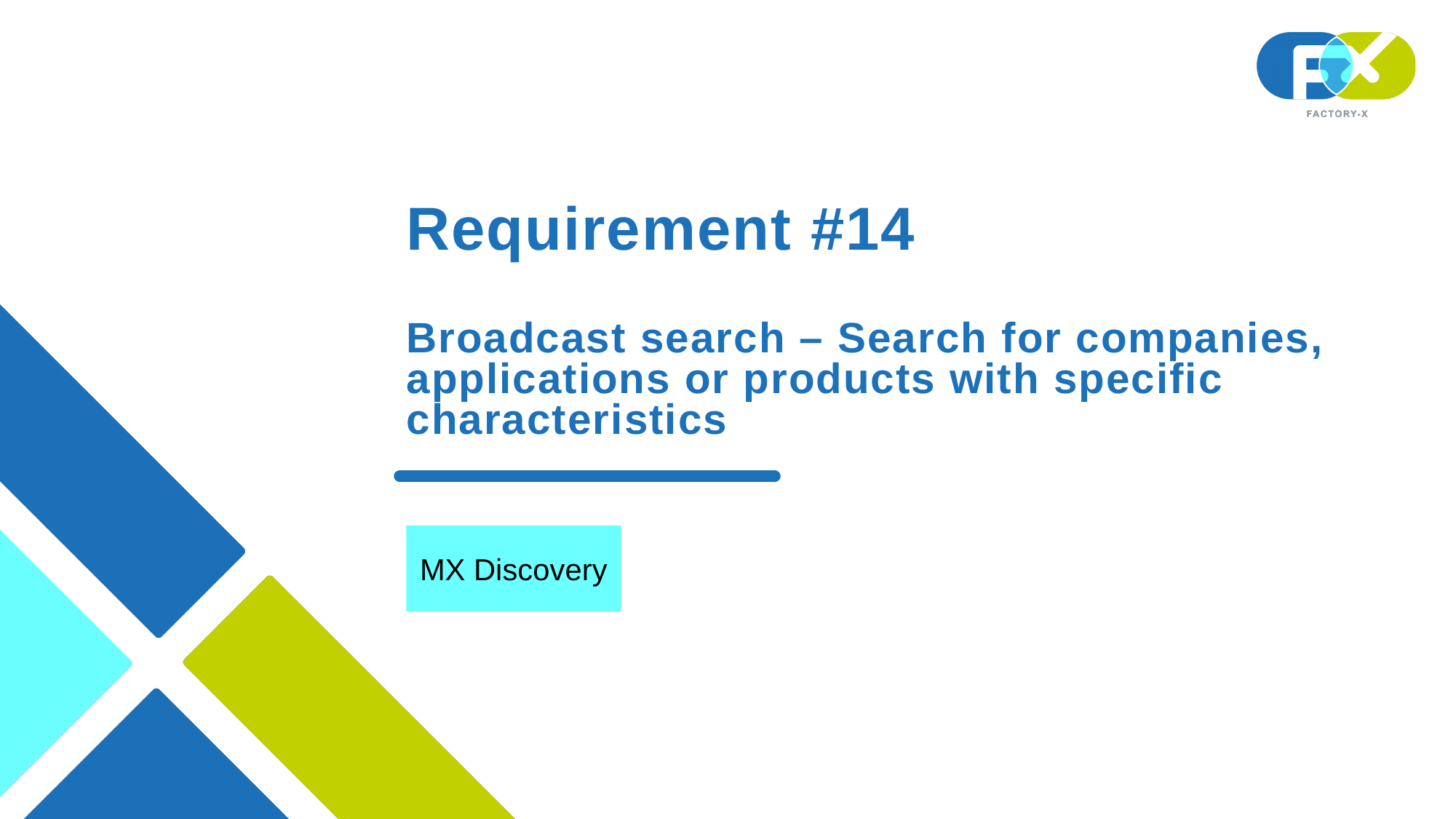

# Requirement #14 Broadcast search – Search for companies, applications or products with specific characteristics
MX Discovery